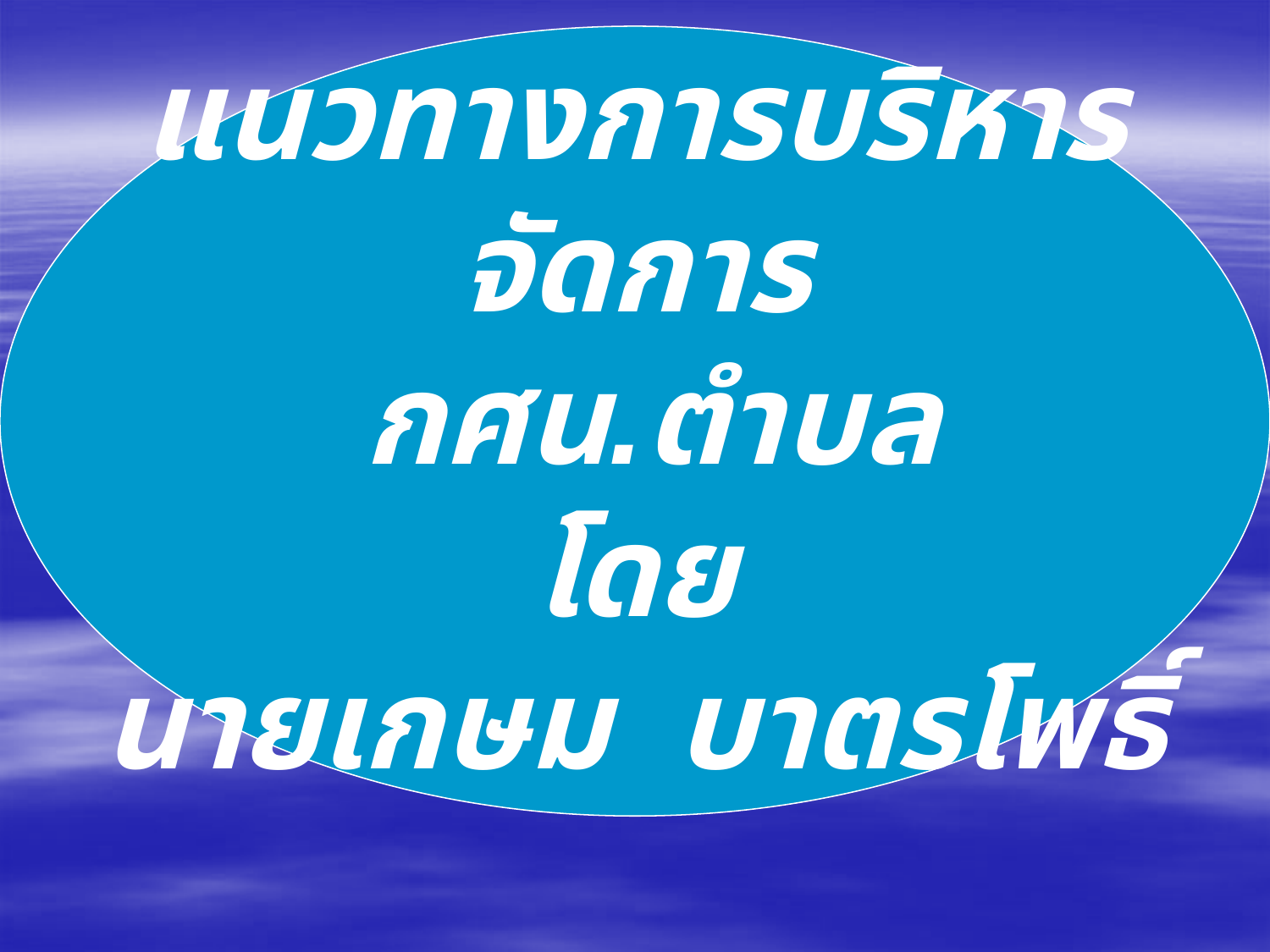

แนวทางการบริหารจัดการ
 กศน.ตำบล
โดย
นายเกษม  บาตรโพธิ์